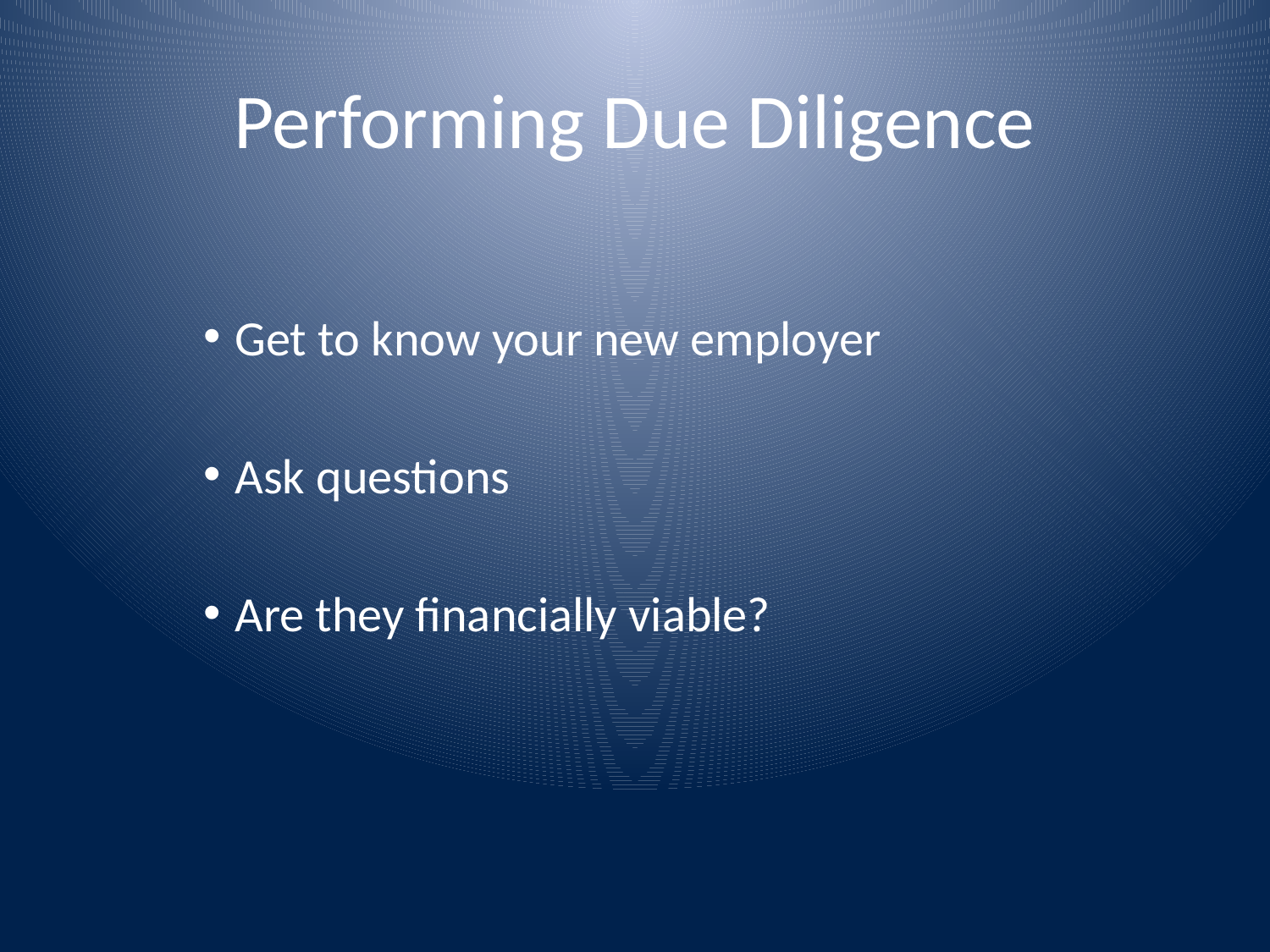

# Performing Due Diligence

Get to know your new employer

Ask questions

Are they financially viable?